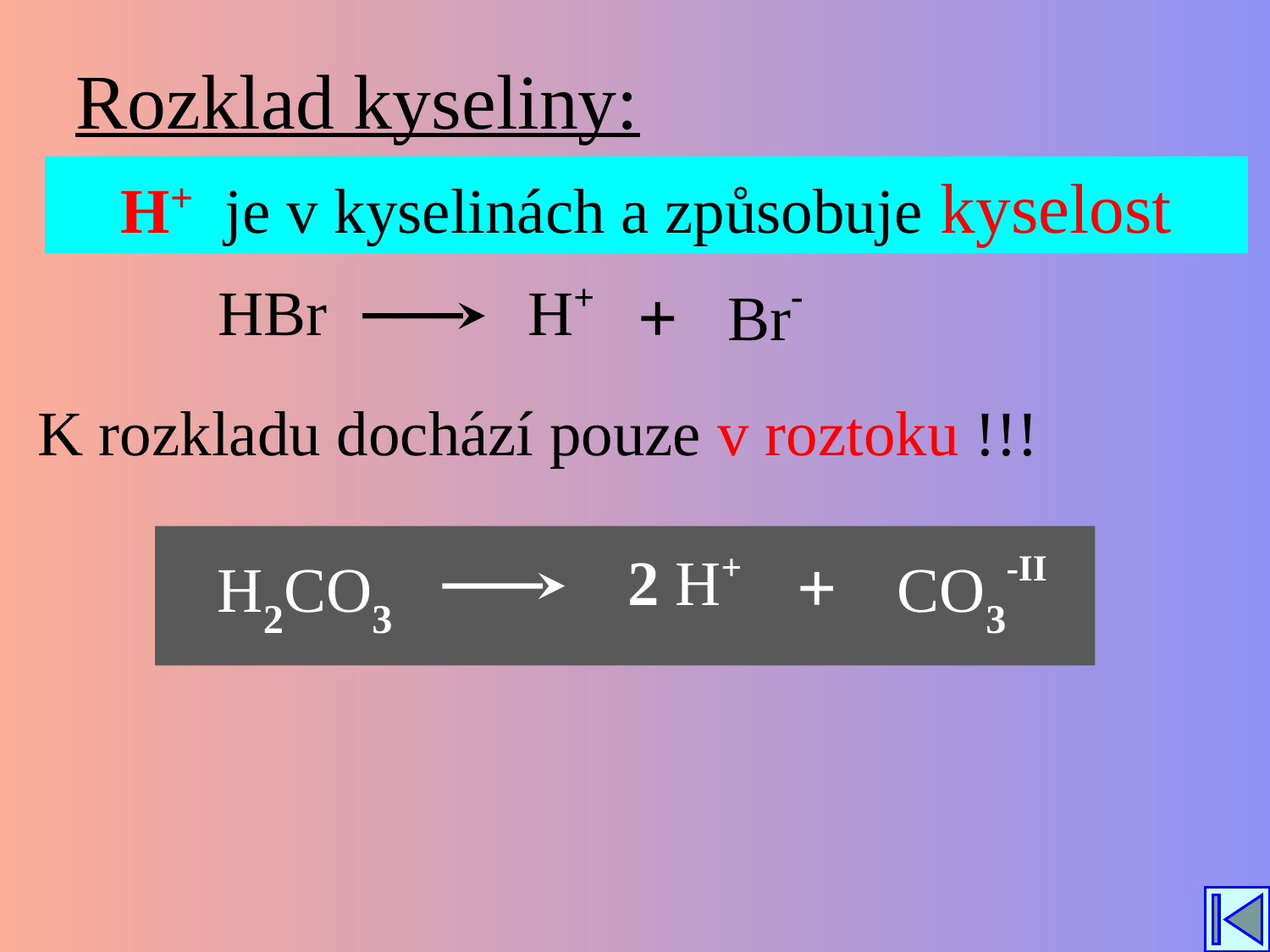

# Rozklad kyseliny:
H+  je v kyselinách a způsobuje kyselost
HBr
H+
+
Br-

K rozkladu dochází pouze v roztoku !!!

H2CO3
2 H+
+
CO3-II